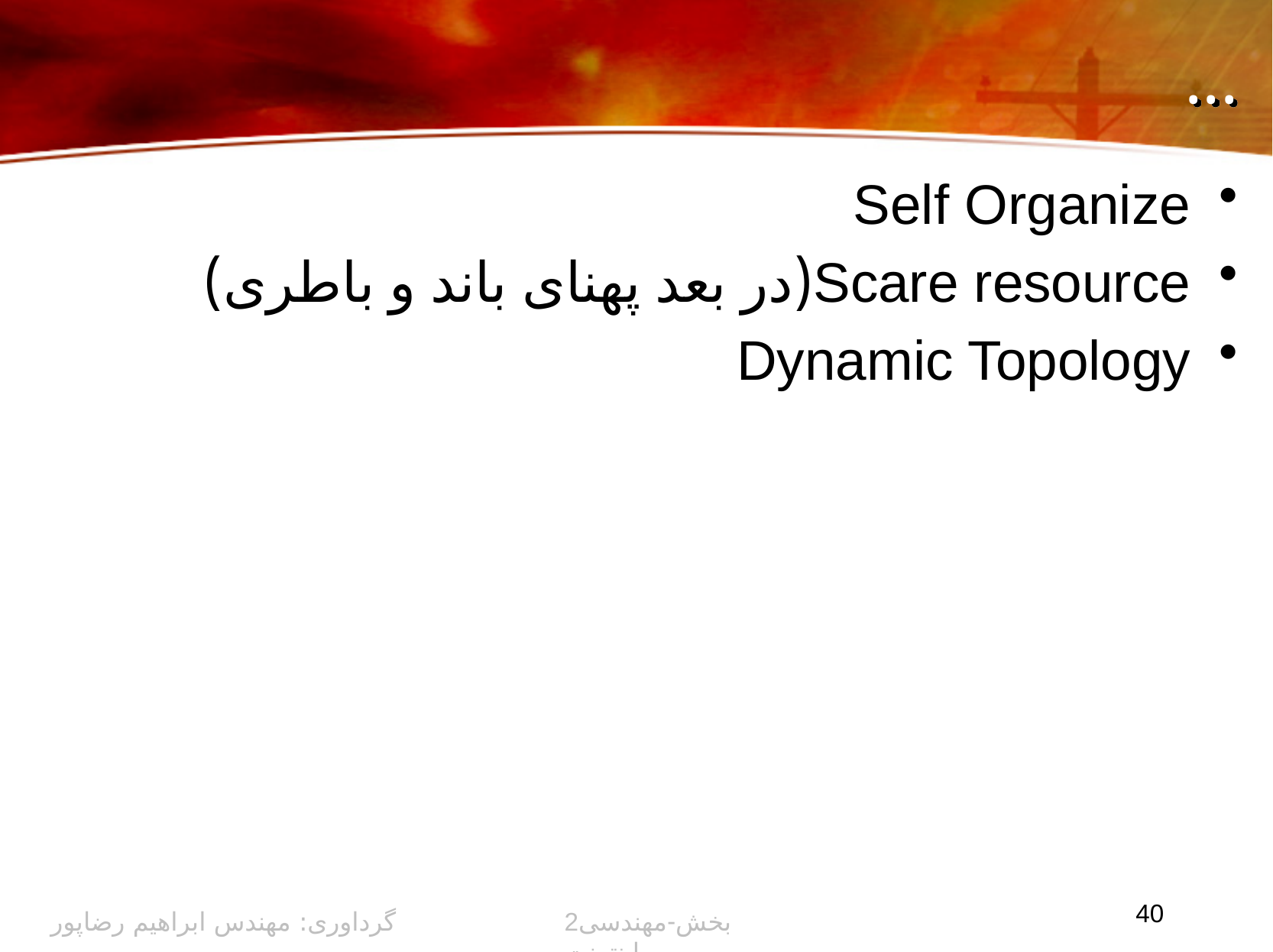

# ...
Self Organize
Scare resource(در بعد پهنای باند و باطری)
Dynamic Topology

40
گرداوری: مهندس ابراهیم رضاپور
2بخش-مهندسی اینترنت